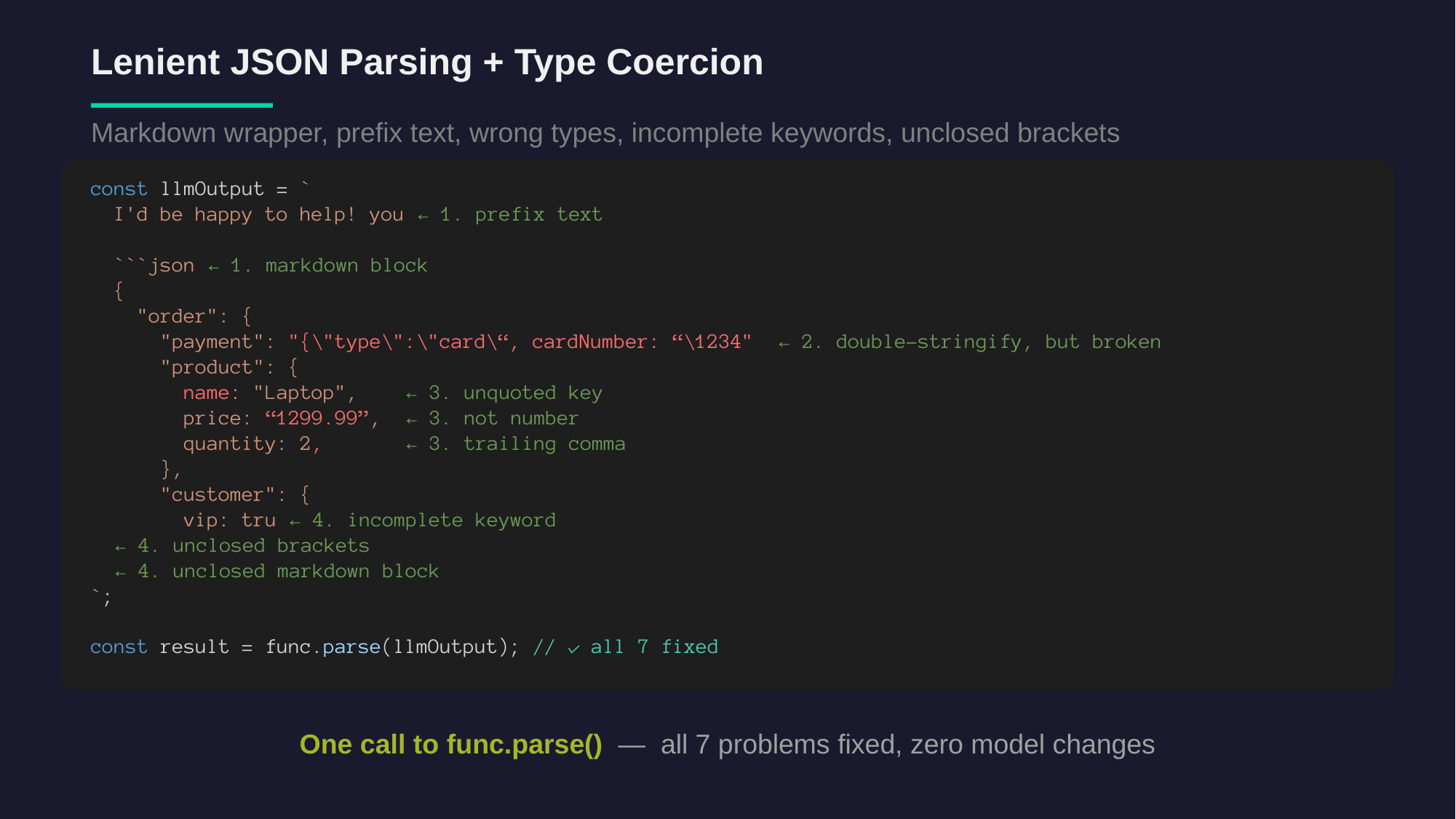

Lenient JSON Parsing + Type Coercion

Markdown wrapper, prefix text, wrong types, incomplete keywords, unclosed brackets

const llmOutput = `
  I'd be happy to help! you ← 1. prefix text

  ```json ← 1. markdown block
  {
    "order": {
      "payment": "{\"type\":\"card\“, cardNumber: “\1234"  ← 2. double-stringify, but broken
      "product": {
        name: "Laptop",    ← 3. unquoted key
        price: “1299.99”,  ← 3. not number
        quantity: 2,       ← 3. trailing comma
      },
      "customer": {
        vip: tru ← 4. incomplete keyword
  ← 4. unclosed brackets
  ← 4. unclosed markdown block
`;

const result = func.parse(llmOutput); // ✓ all 7 fixed
One call to func.parse()  —  all 7 problems fixed, zero model changes